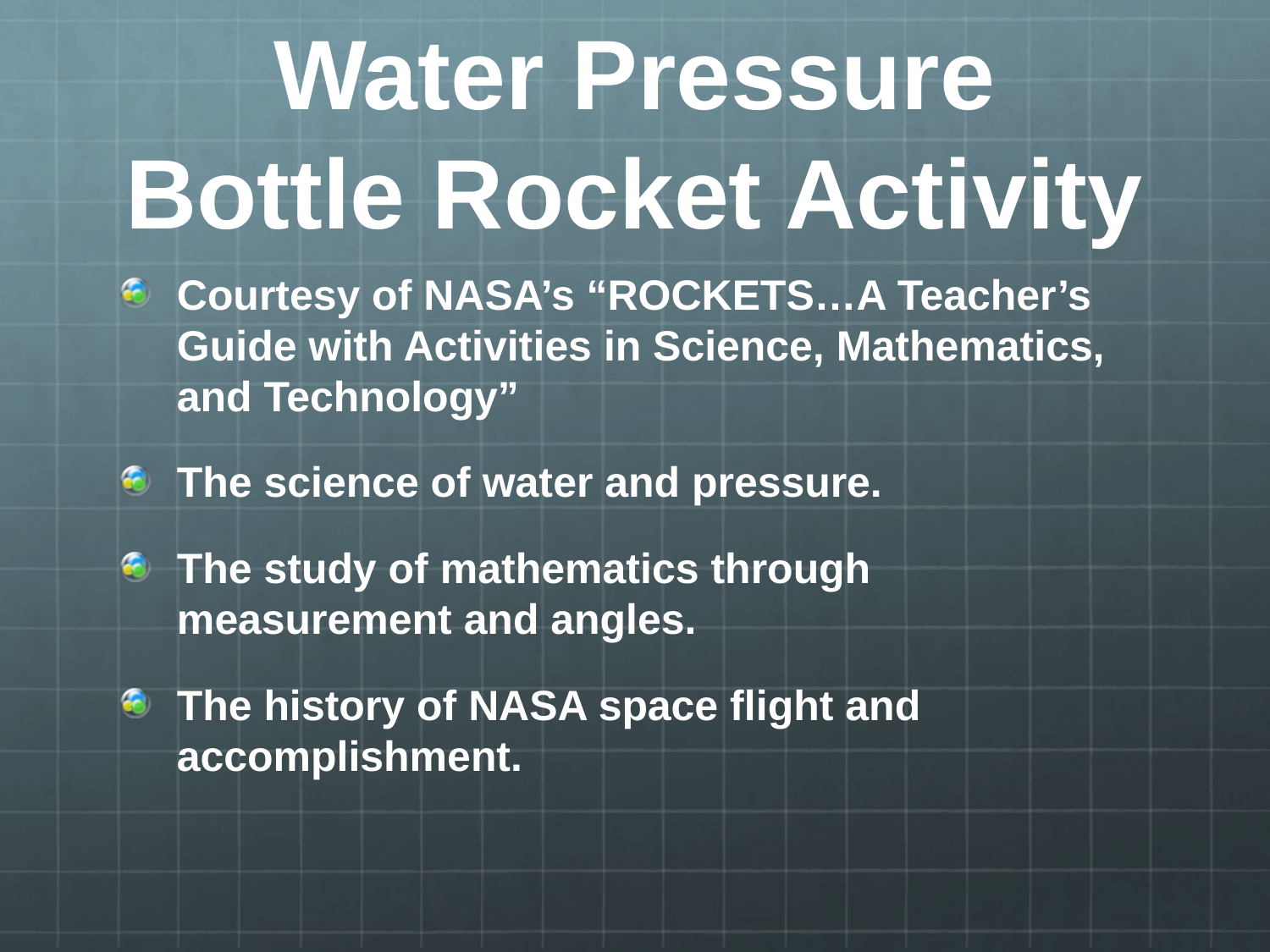

# Water Pressure Bottle Rocket Activity
Courtesy of NASA’s “ROCKETS…A Teacher’s Guide with Activities in Science, Mathematics, and Technology”
The science of water and pressure.
The study of mathematics through measurement and angles.
The history of NASA space flight and accomplishment.